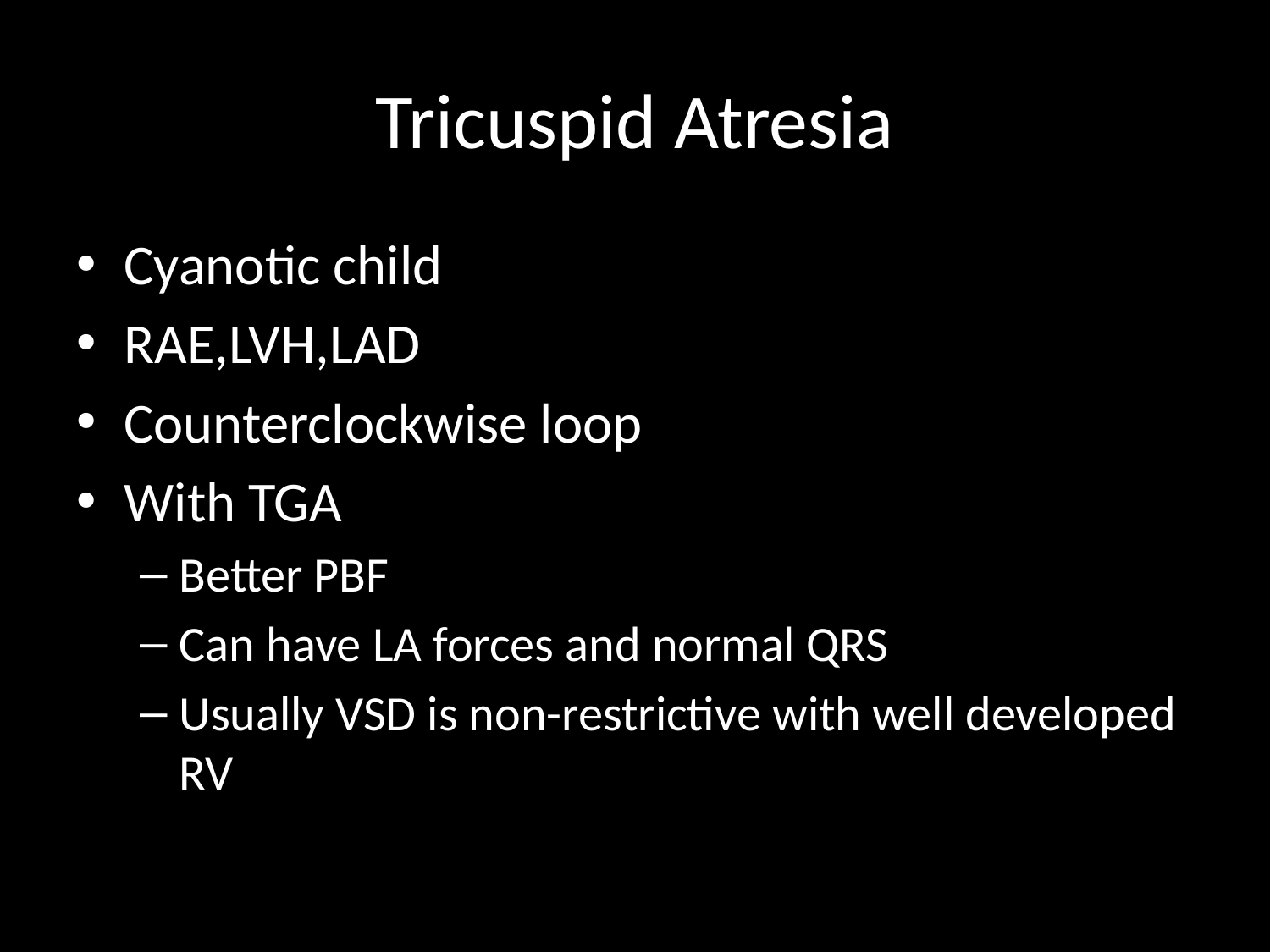

# Tricuspid Atresia
Cyanotic child
RAE,LVH,LAD
Counterclockwise loop
With TGA
Better PBF
Can have LA forces and normal QRS
Usually VSD is non-restrictive with well developed RV